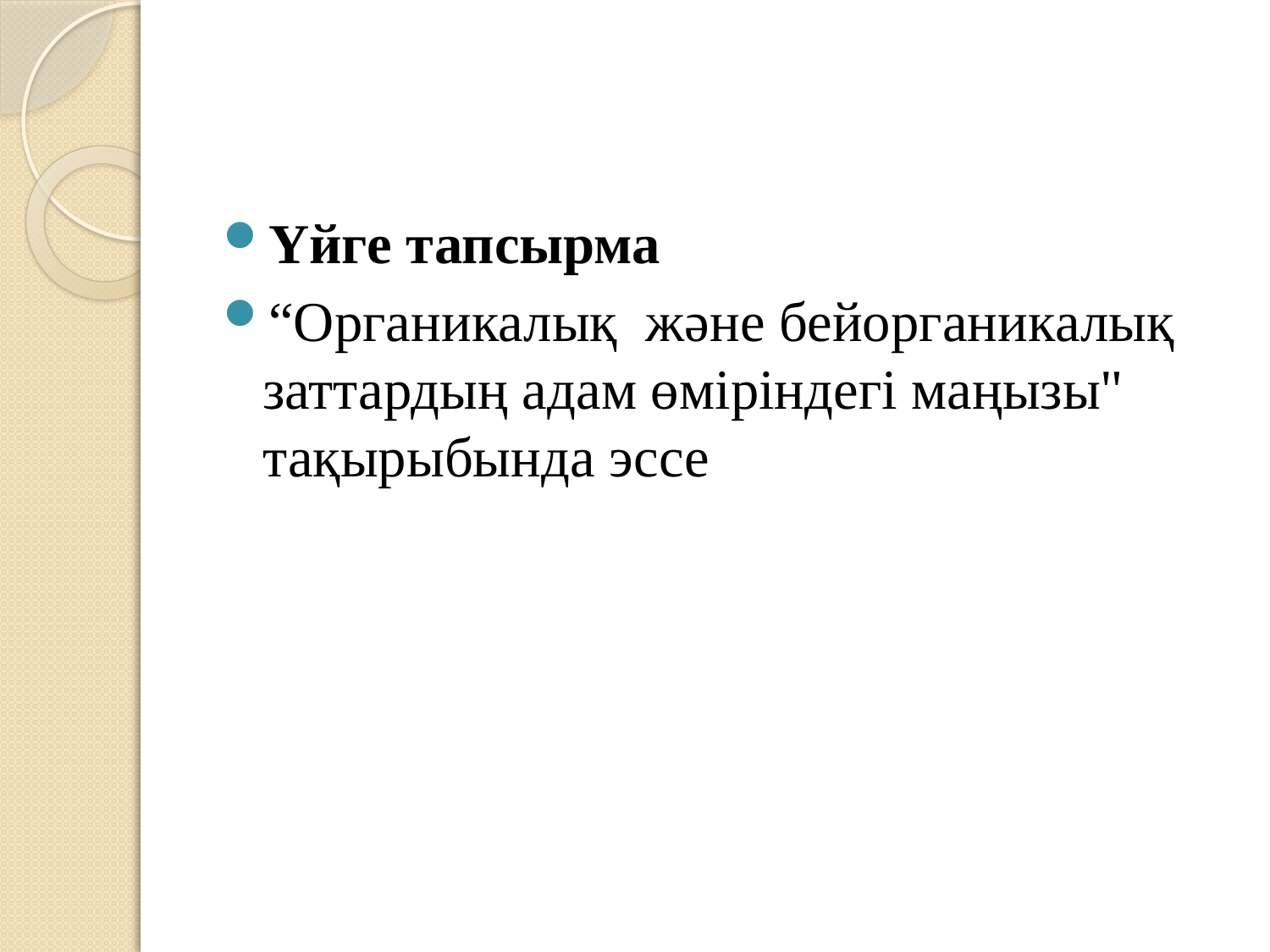

Үйге тапсырма
“Органикалық  және бейорганикалық заттардың адам өміріндегі маңызы" тақырыбында эссе